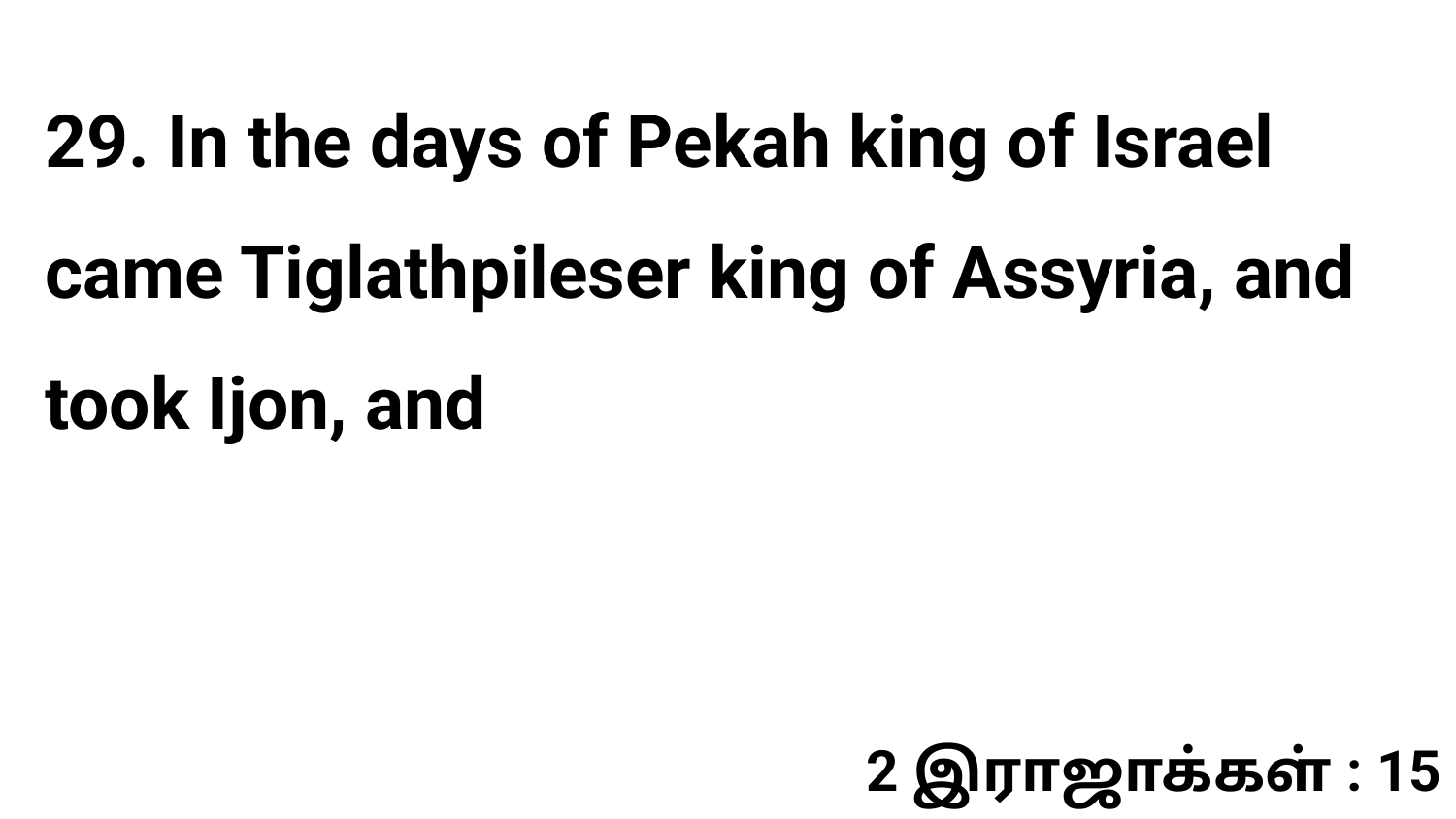

29. In the days of Pekah king of Israel came Tiglathpileser king of Assyria, and took Ijon, and
2 இராஜாக்கள் : 15